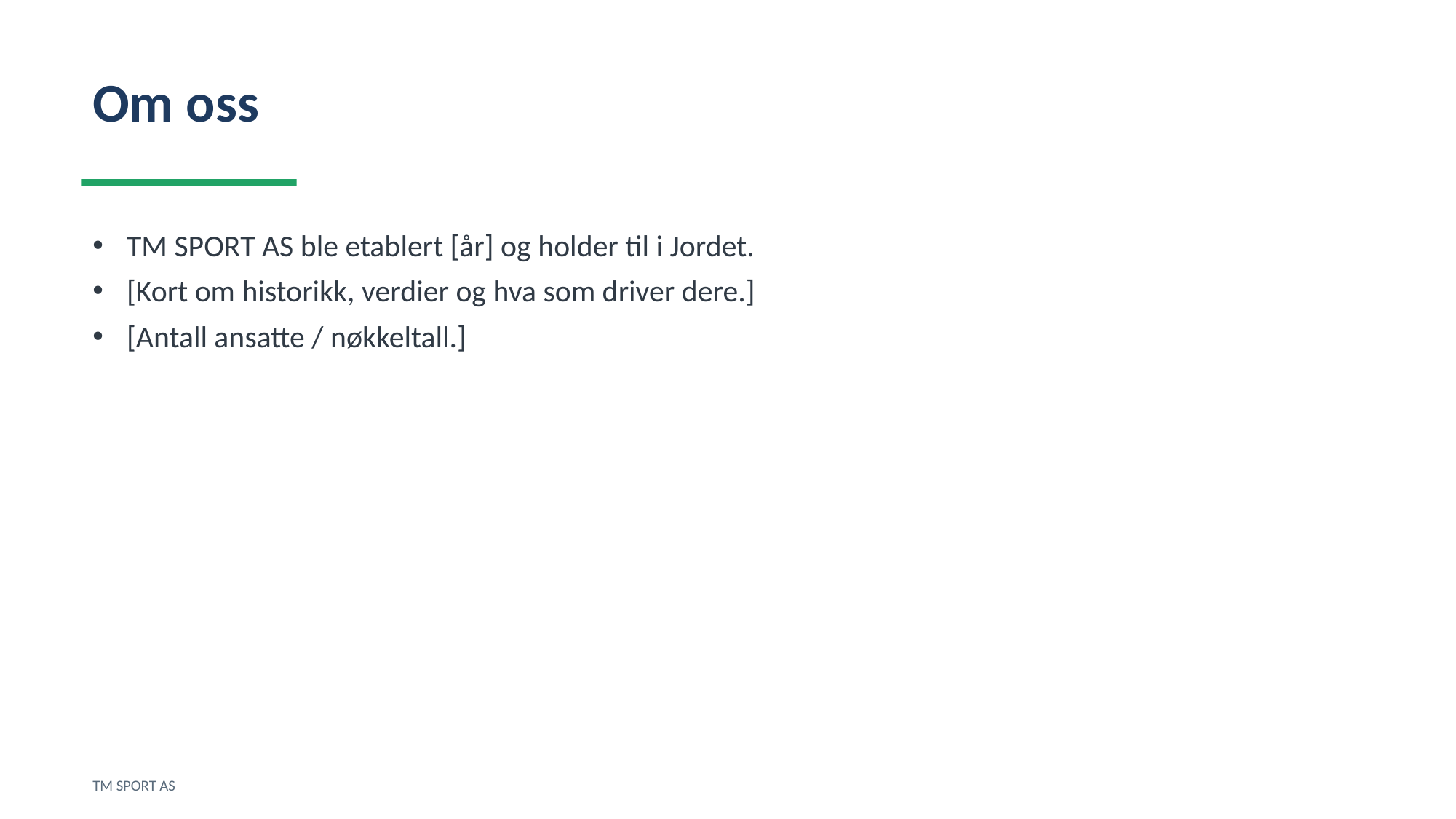

Om oss

TM SPORT AS ble etablert [år] og holder til i Jordet.
[Kort om historikk, verdier og hva som driver dere.]
[Antall ansatte / nøkkeltall.]
TM SPORT AS